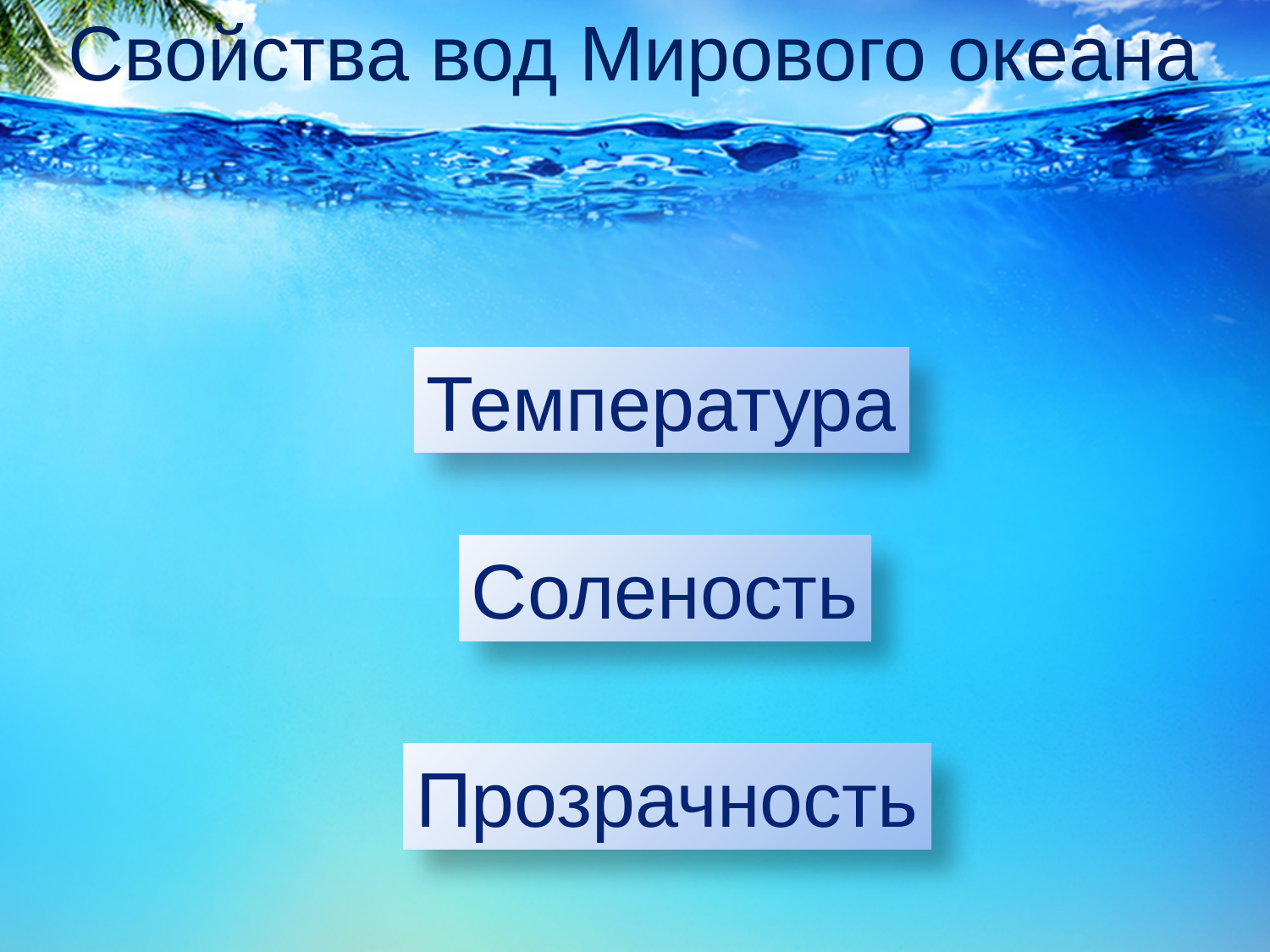

# Свойства вод Мирового океана
Температура
Соленость
Прозрачность